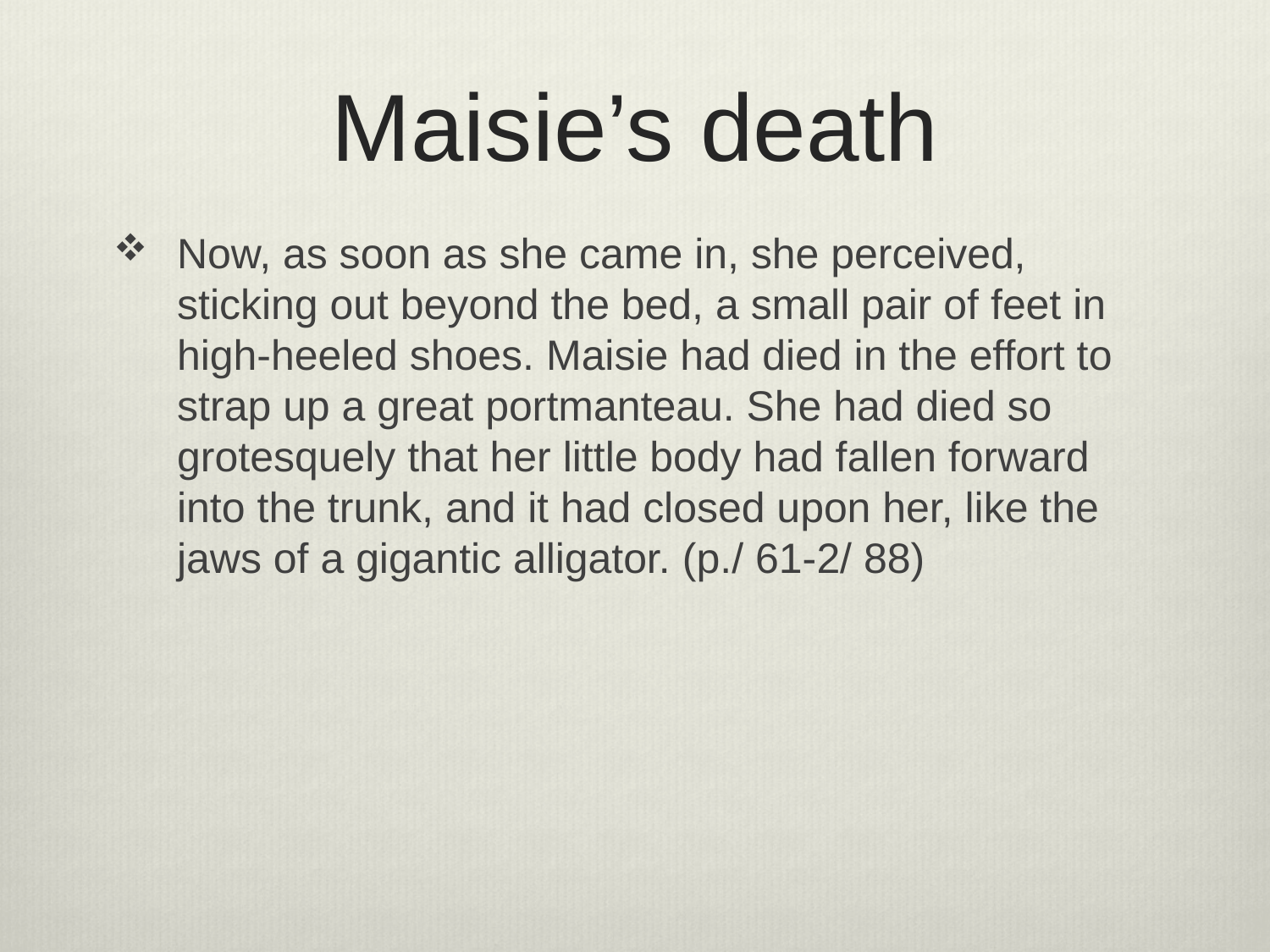

# Maisie’s death
Now, as soon as she came in, she perceived, sticking out beyond the bed, a small pair of feet in high-heeled shoes. Maisie had died in the effort to strap up a great portmanteau. She had died so grotesquely that her little body had fallen forward into the trunk, and it had closed upon her, like the jaws of a gigantic alligator. (p./ 61-2/ 88)